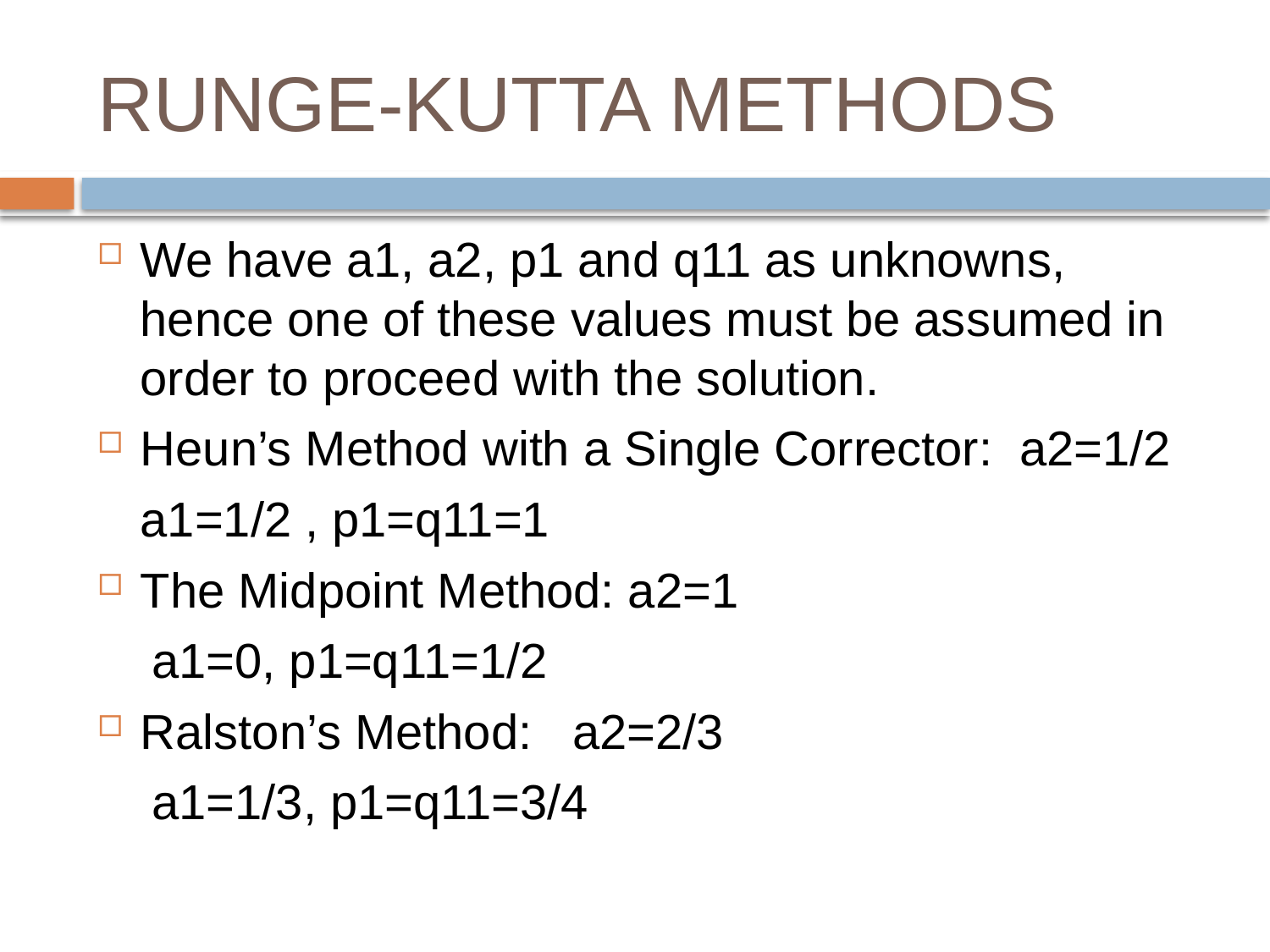

# RUNGE-KUTTA METHODS
We have a1, a2, p1 and q11 as unknowns, hence one of these values must be assumed in order to proceed with the solution.
Heun’s Method with a Single Corrector:  a2=1/2
	a1=1/2 , p1=q11=1
The Midpoint Method: a2=1
    a1=0, p1=q11=1/2
Ralston’s Method:   a2=2/3
    a1=1/3, p1=q11=3/4